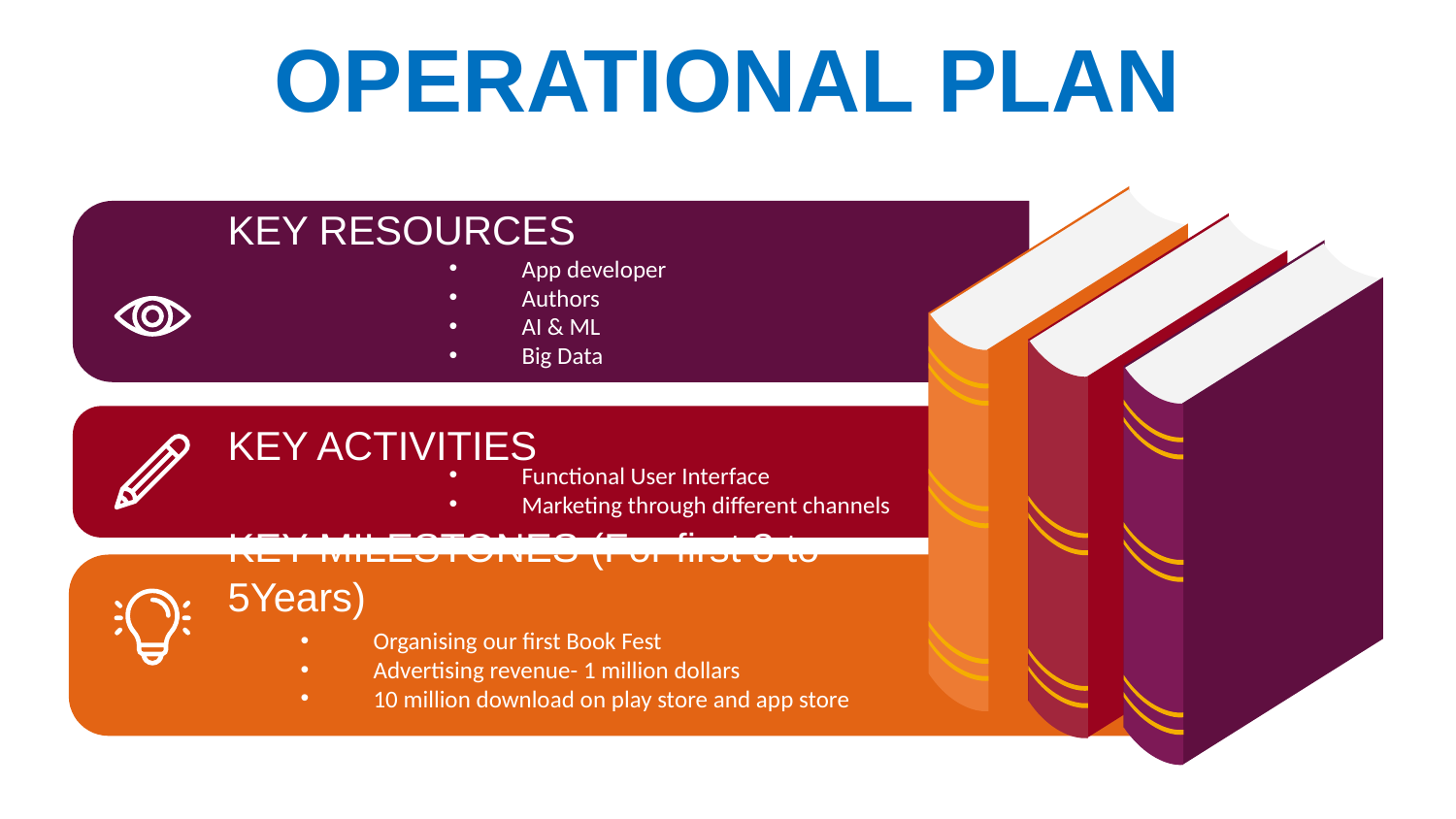

# OPERATIONAL PLAN

KEY RESOURCES
App developer
Authors
AI & ML
Big Data

KEY ACTIVITIES
Functional User Interface
Marketing through different channels

KEY MILESTONES (For first 3 to 5Years)
Organising our first Book Fest
Advertising revenue- 1 million dollars
10 million download on play store and app store